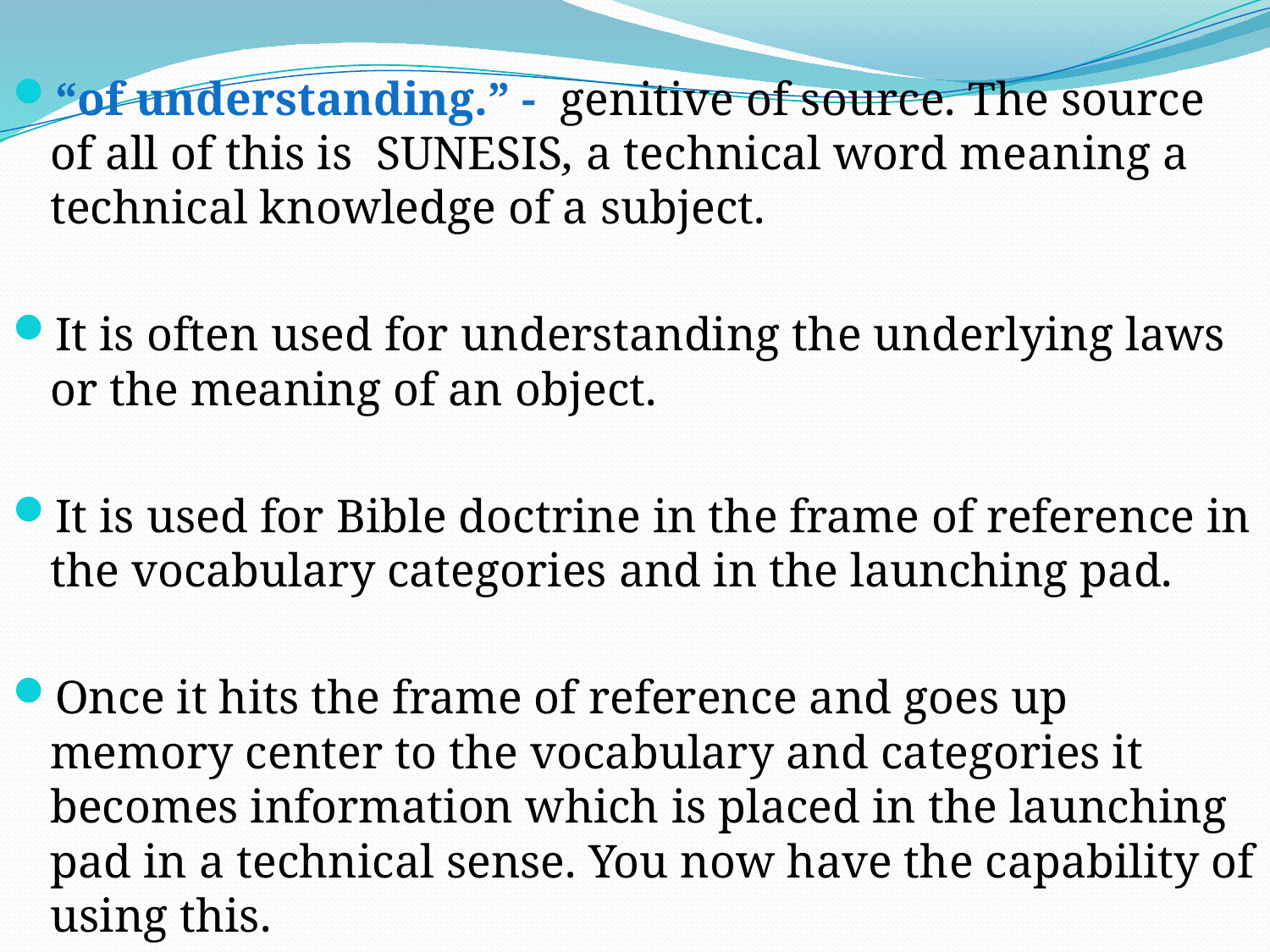

“of understanding.” -  genitive of source. The source of all of this is  SUNESIS, a technical word meaning a technical knowledge of a subject.

It is often used for understanding the underlying laws or the meaning of an object.

It is used for Bible doctrine in the frame of reference in the vocabulary categories and in the launching pad.

Once it hits the frame of reference and goes up memory center to the vocabulary and categories it becomes information which is placed in the launching pad in a technical sense. You now have the capability of using this.